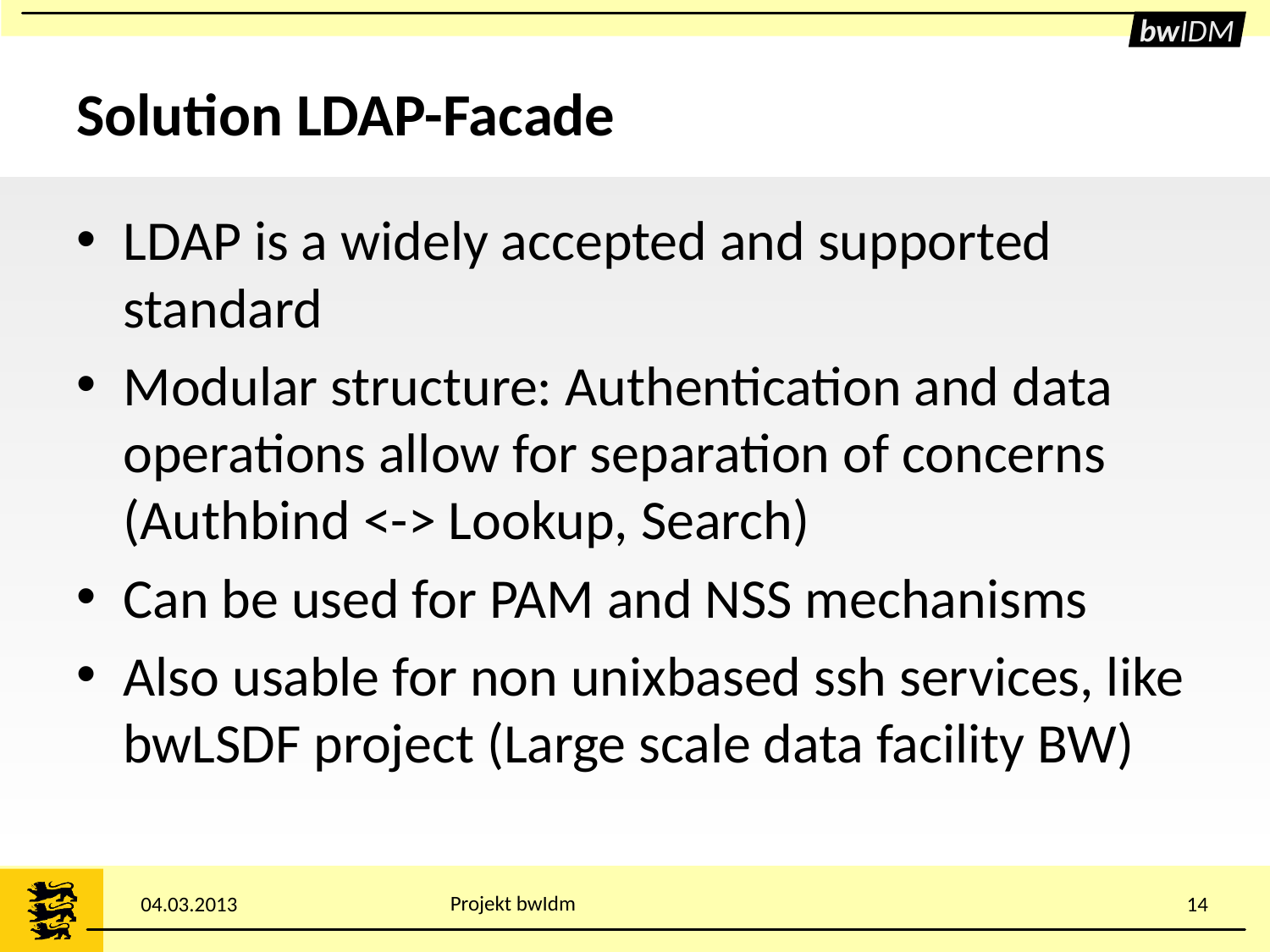

# Solution LDAP-Facade
LDAP is a widely accepted and supported standard
Modular structure: Authentication and data operations allow for separation of concerns (Authbind <-> Lookup, Search)
Can be used for PAM and NSS mechanisms
Also usable for non unixbased ssh services, like bwLSDF project (Large scale data facility BW)
Projekt bwIdm
04.03.2013
14